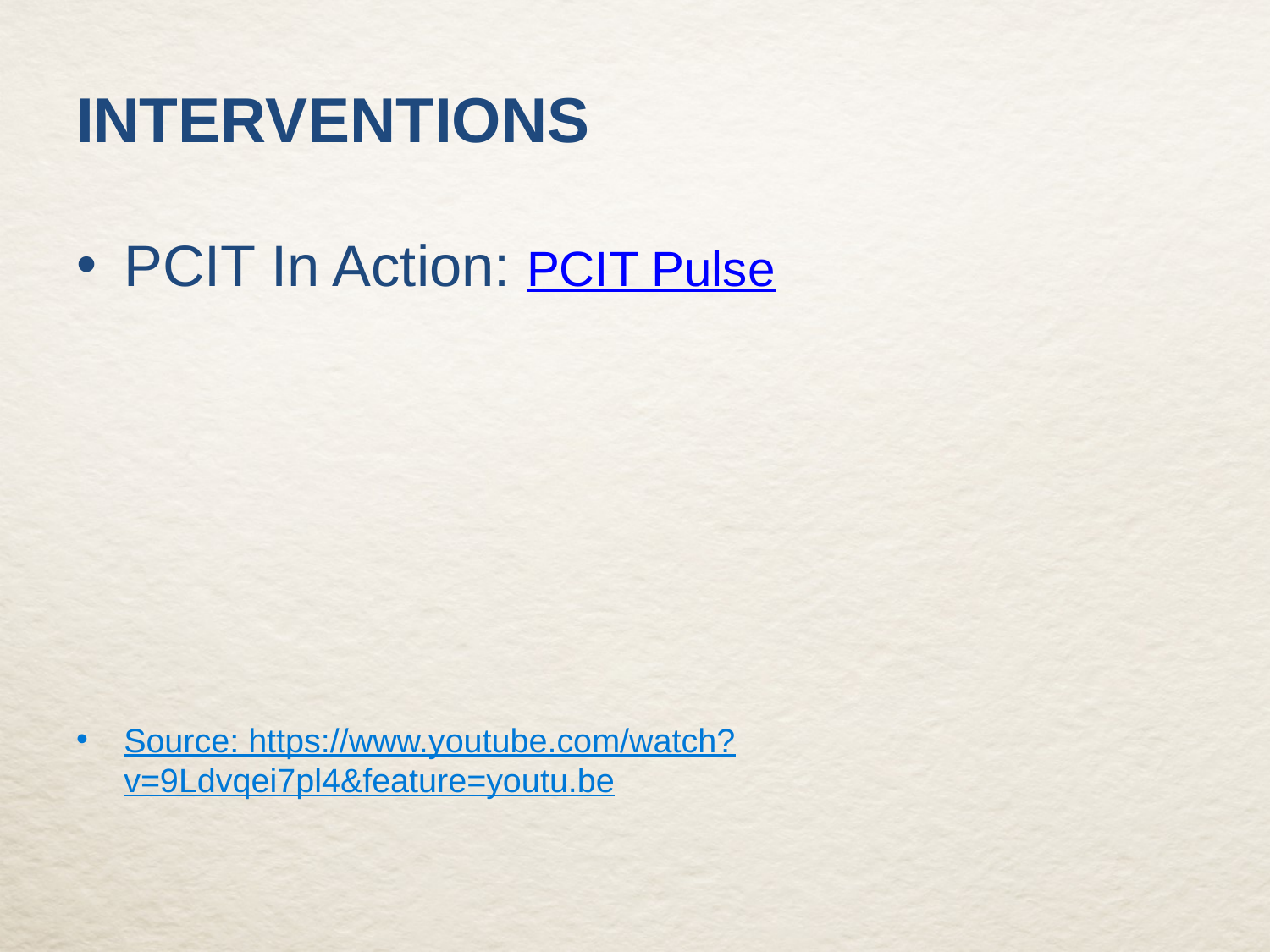

# Interventions
PCIT In Action: PCIT Pulse

Source: https://www.youtube.com/watch?v=9Ldvqei7pl4&feature=youtu.be